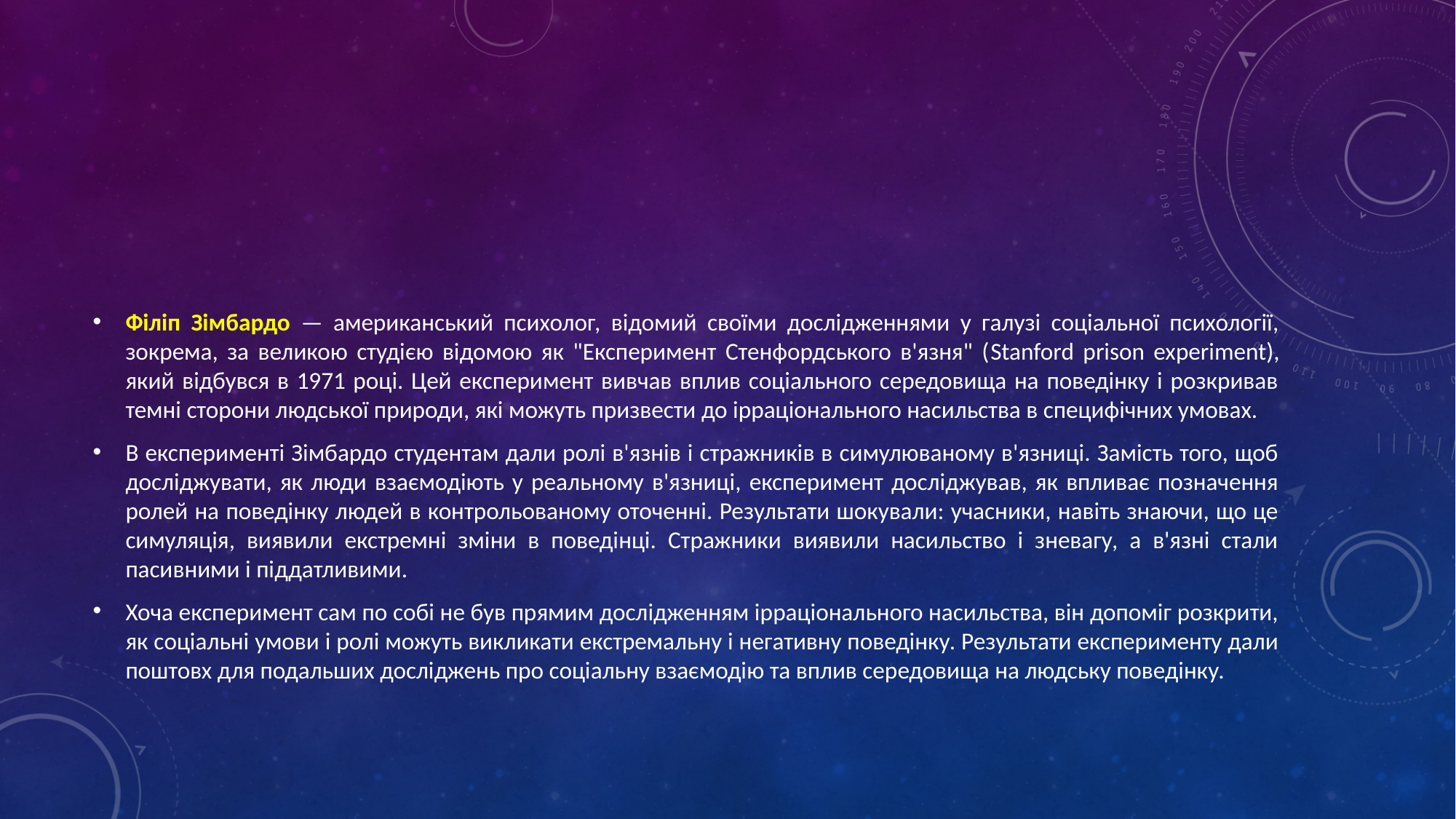

#

Філіп Зімбардо — американський психолог, відомий своїми дослідженнями у галузі соціальної психології, зокрема, за великою студією відомою як "Експеримент Стенфордського в'язня" (Stanford prison experiment), який відбувся в 1971 році. Цей експеримент вивчав вплив соціального середовища на поведінку і розкривав темні сторони людської природи, які можуть призвести до ірраціонального насильства в специфічних умовах.
В експерименті Зімбардо студентам дали ролі в'язнів і стражників в симулюваному в'язниці. Замість того, щоб досліджувати, як люди взаємодіють у реальному в'язниці, експеримент досліджував, як впливає позначення ролей на поведінку людей в контрольованому оточенні. Результати шокували: учасники, навіть знаючи, що це симуляція, виявили екстремні зміни в поведінці. Стражники виявили насильство і зневагу, а в'язні стали пасивними і піддатливими.
Хоча експеримент сам по собі не був прямим дослідженням ірраціонального насильства, він допоміг розкрити, як соціальні умови і ролі можуть викликати екстремальну і негативну поведінку. Результати експерименту дали поштовх для подальших досліджень про соціальну взаємодію та вплив середовища на людську поведінку.